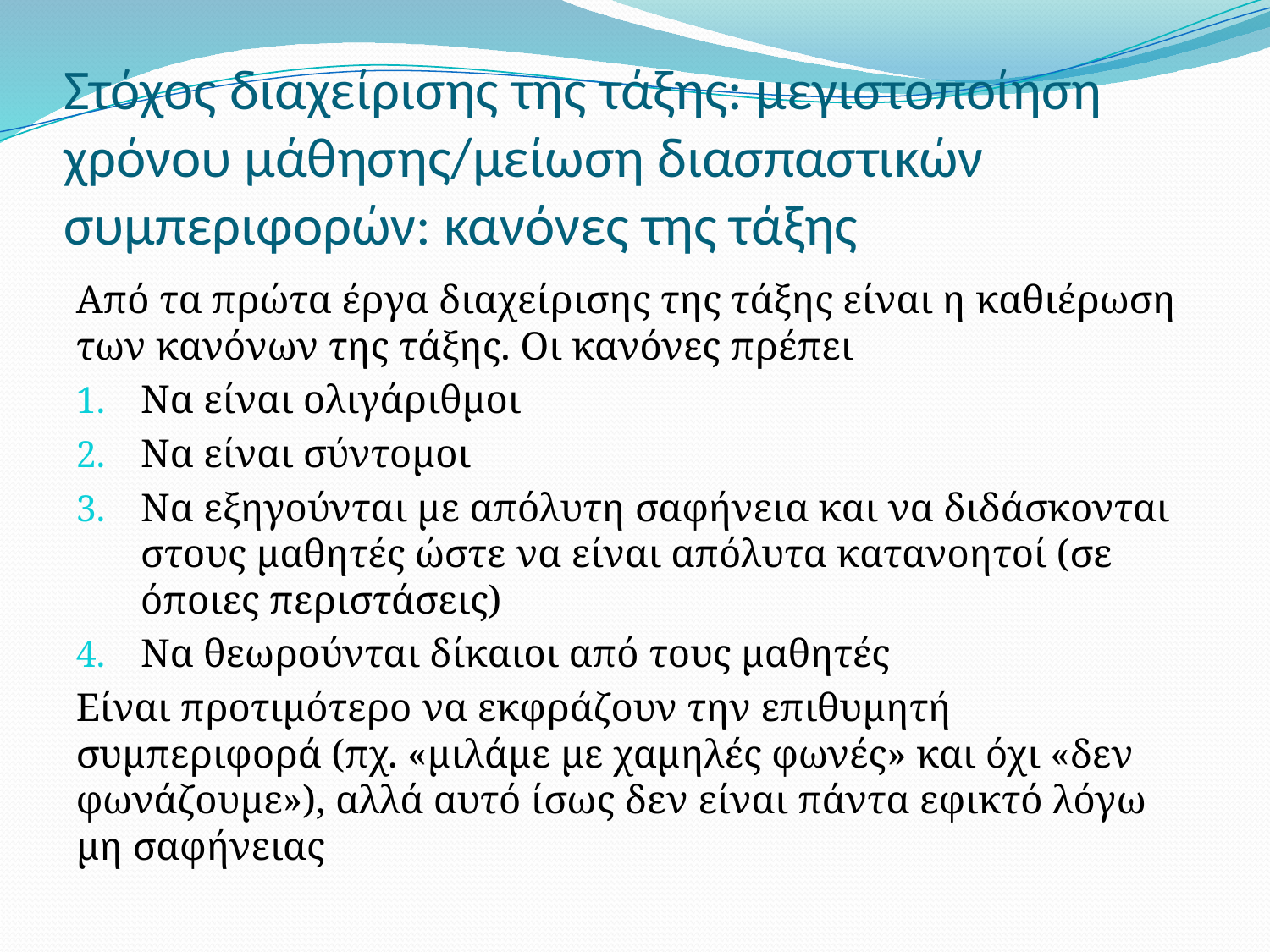

# Στόχος διαχείρισης της τάξης: μεγιστοποίηση χρόνου μάθησης/μείωση διασπαστικών συμπεριφορών: κανόνες της τάξης
Από τα πρώτα έργα διαχείρισης της τάξης είναι η καθιέρωση των κανόνων της τάξης. Οι κανόνες πρέπει
Να είναι ολιγάριθμοι
Να είναι σύντομοι
Να εξηγούνται με απόλυτη σαφήνεια και να διδάσκονται στους μαθητές ώστε να είναι απόλυτα κατανοητοί (σε όποιες περιστάσεις)
Να θεωρούνται δίκαιοι από τους μαθητές
Είναι προτιμότερο να εκφράζουν την επιθυμητή συμπεριφορά (πχ. «μιλάμε με χαμηλές φωνές» και όχι «δεν φωνάζουμε»), αλλά αυτό ίσως δεν είναι πάντα εφικτό λόγω μη σαφήνειας